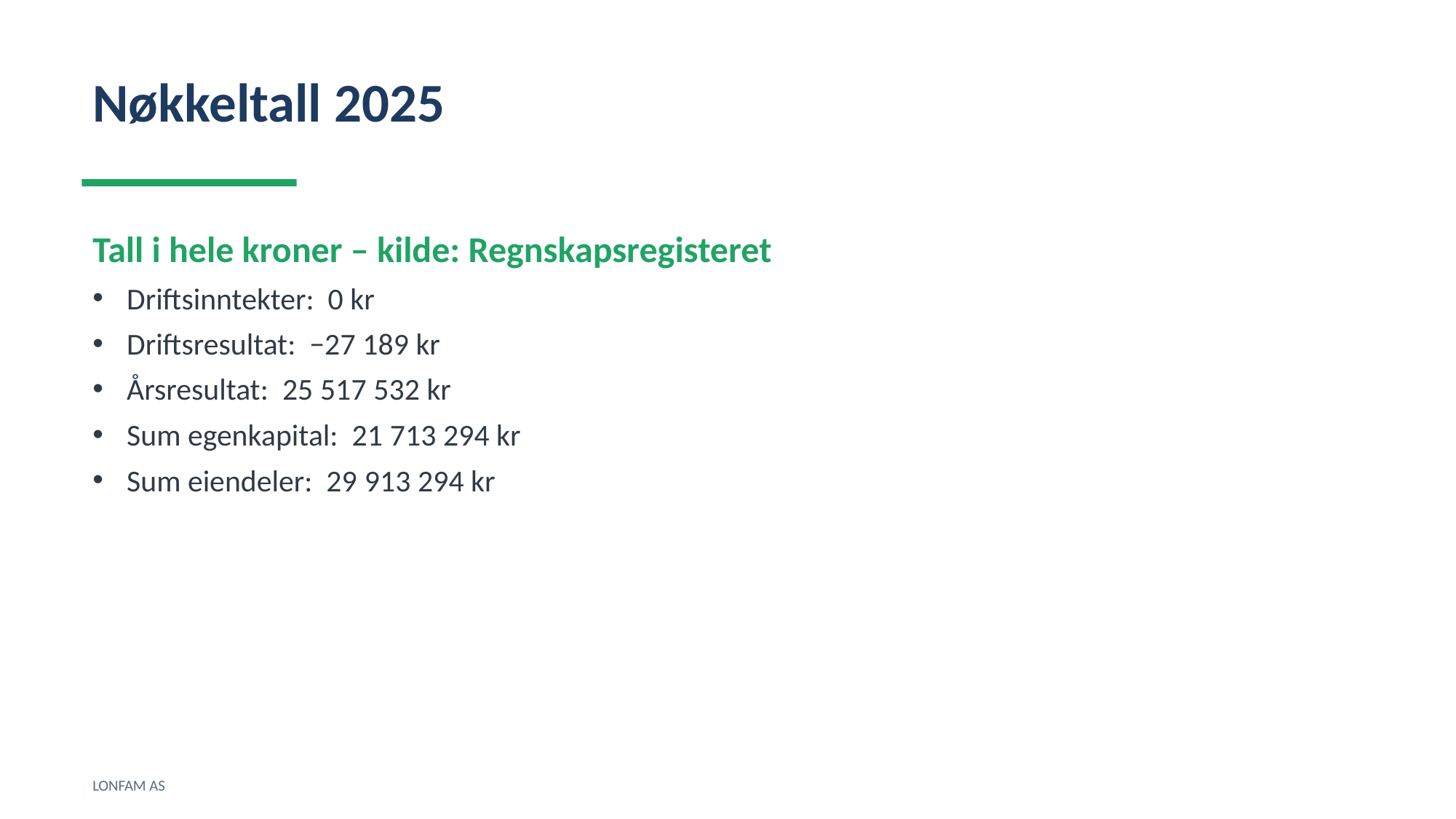

Nøkkeltall 2025

Tall i hele kroner – kilde: Regnskapsregisteret
Driftsinntekter:  0 kr
Driftsresultat:  −27 189 kr
Årsresultat:  25 517 532 kr
Sum egenkapital:  21 713 294 kr
Sum eiendeler:  29 913 294 kr
LONFAM AS